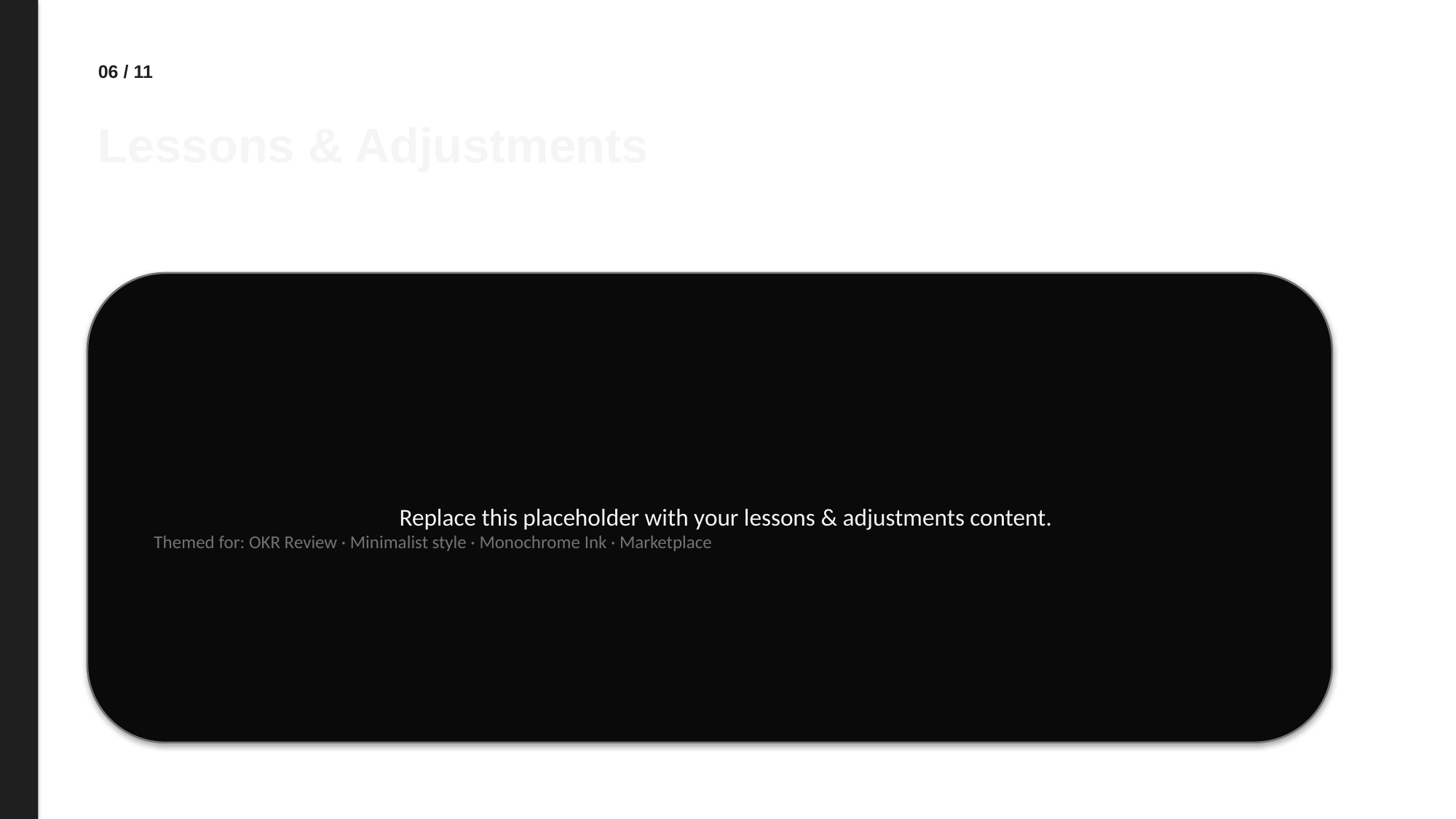

06 / 11
Lessons & Adjustments
Replace this placeholder with your lessons & adjustments content.
Themed for: OKR Review · Minimalist style · Monochrome Ink · Marketplace